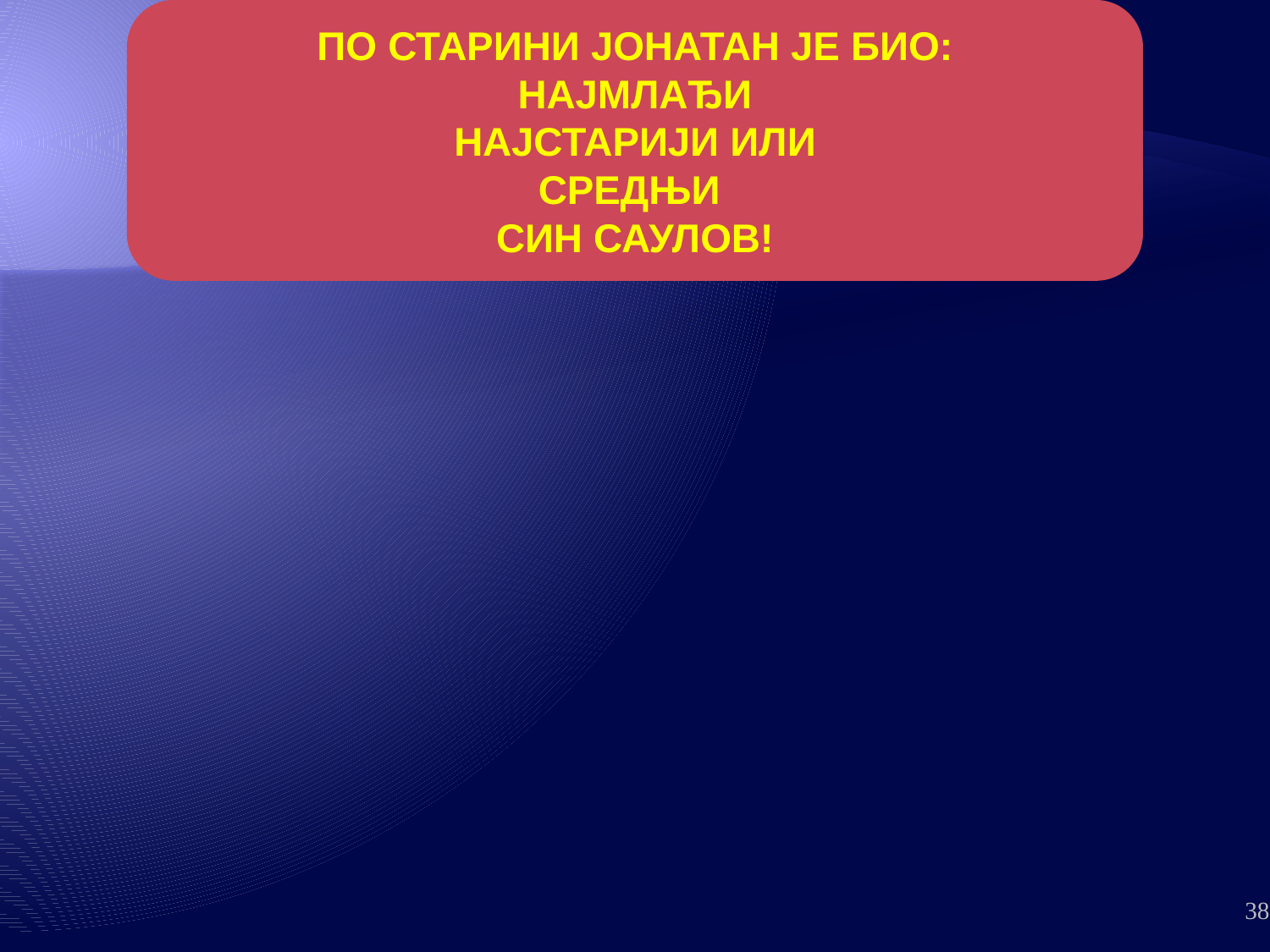

ПО СТАРИНИ ЈОНАТАН ЈЕ БИО:
НАЈМЛАЂИ
НАЈСТАРИЈИ ИЛИ
СРЕДЊИ
СИН САУЛОВ!

38